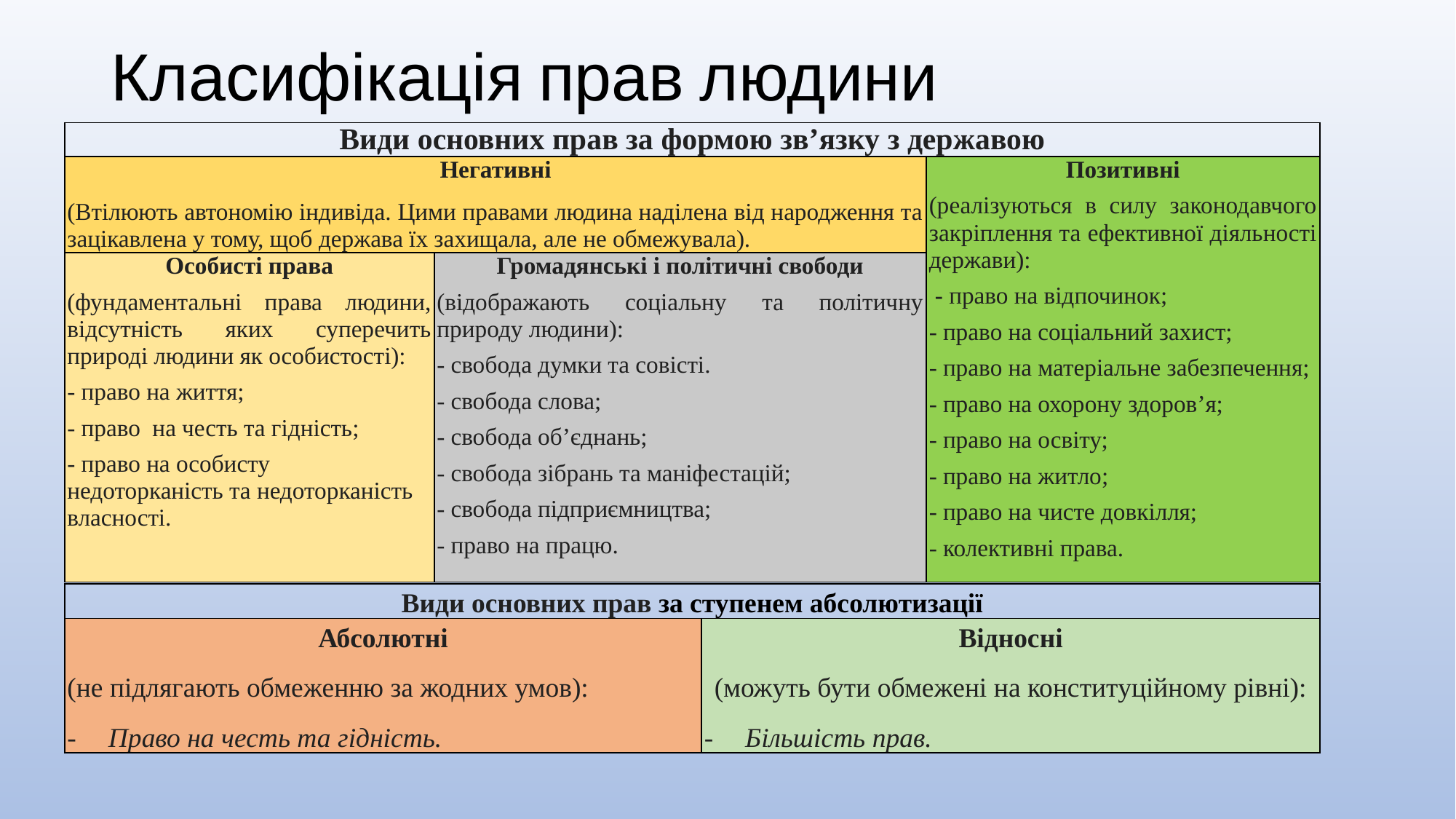

# Класифікація прав людини
| Види основних прав за формою зв’язку з державою |  |  |  |
| --- | --- | --- | --- |
| Негативні (Втілюють автономію індивіда. Цими правами людина наділена від народження та зацікавлена у тому, щоб держава їх захищала, але не обмежувала). |  |  | Позитивні (реалізуються в силу законодавчого закріплення та ефективної діяльності держави):  - право на відпочинок; - право на соціальний захист; - право на матеріальне забезпечення; - право на охорону здоров’я; - право на освіту; - право на житло; - право на чисте довкілля; - колективні права. |
| Особисті права (фундаментальні права людини, відсутність яких суперечить природі людини як особистості):  - право на життя; - право на честь та гідність; - право на особисту недоторканість та недоторканість власності. | Громадянські і політичні свободи (відображають соціальну та політичну природу людини): - свобода думки та совісті. - свобода слова; - свобода об’єднань; - свобода зібрань та маніфестацій; - свобода підприємництва; - право на працю. |  |  |
|  |  |  |  |
| Види основних прав за ступенем абсолютизації |  |  |  |
| Абсолютні (не підлягають обмеженню за жодних умов): Право на честь та гідність. |  | Відносні (можуть бути обмежені на конституційному рівні): Більшість прав. |  |